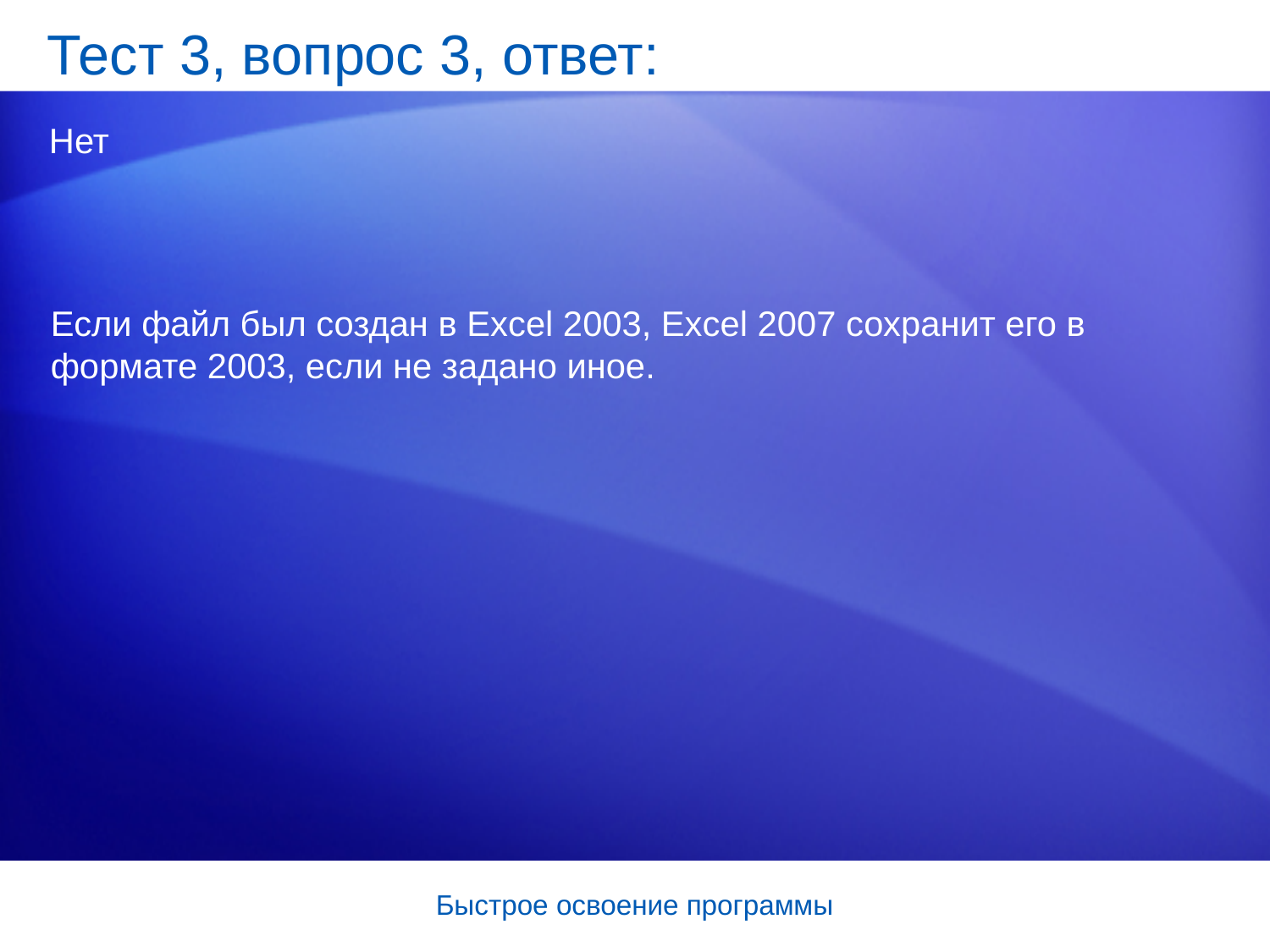

# Тест 3, вопрос 3, ответ:
Нет
Если файл был создан в Excel 2003, Excel 2007 сохранит его в формате 2003, если не задано иное.
Быстрое освоение программы